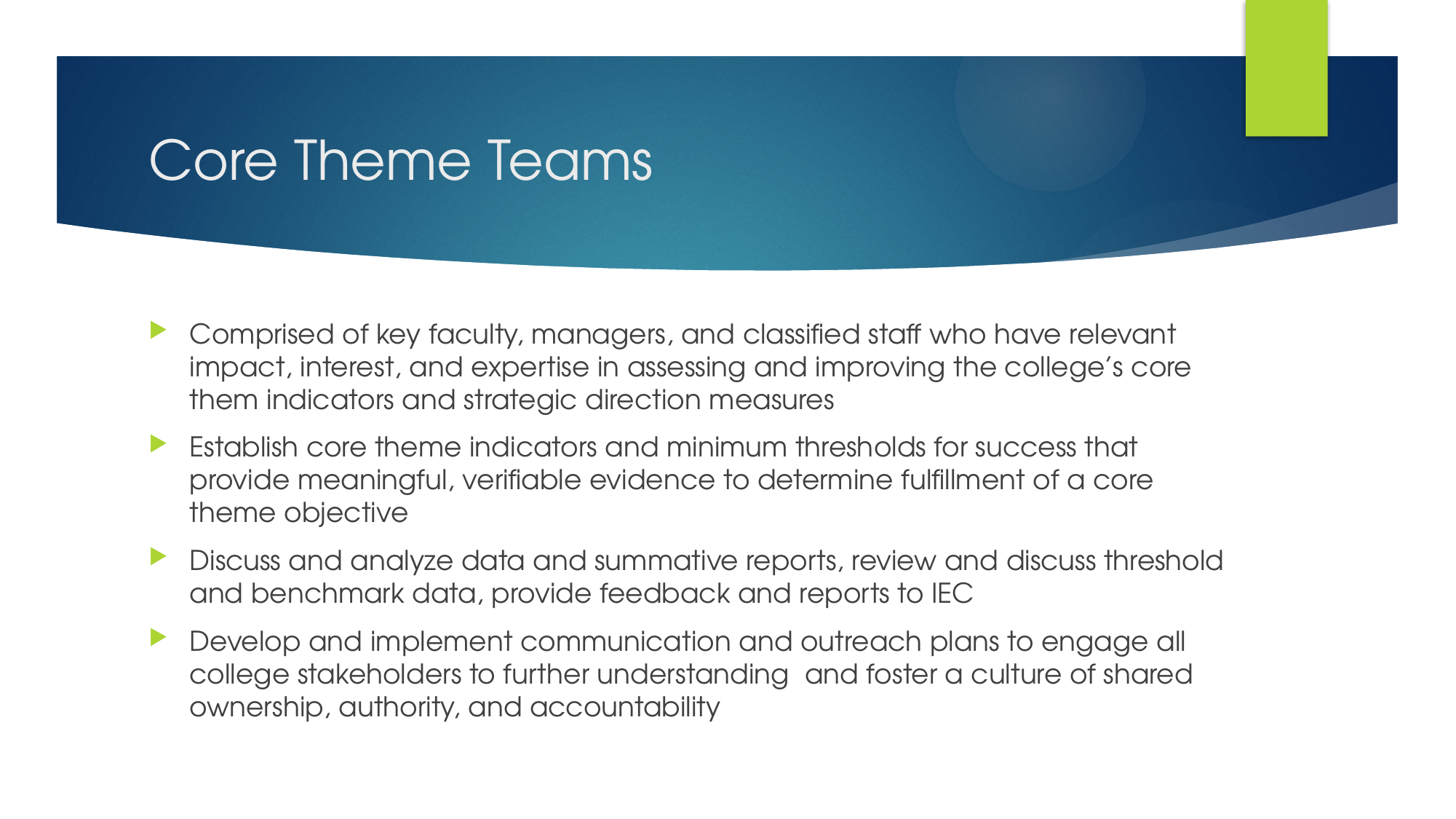

# Core Theme Teams
Comprised of key faculty, managers, and classified staff who have relevant impact, interest, and expertise in assessing and improving the college’s core them indicators and strategic direction measures
Establish core theme indicators and minimum thresholds for success that provide meaningful, verifiable evidence to determine fulfillment of a core theme objective
Discuss and analyze data and summative reports, review and discuss threshold and benchmark data, provide feedback and reports to IEC
Develop and implement communication and outreach plans to engage all college stakeholders to further understanding  and foster a culture of shared ownership, authority, and accountability